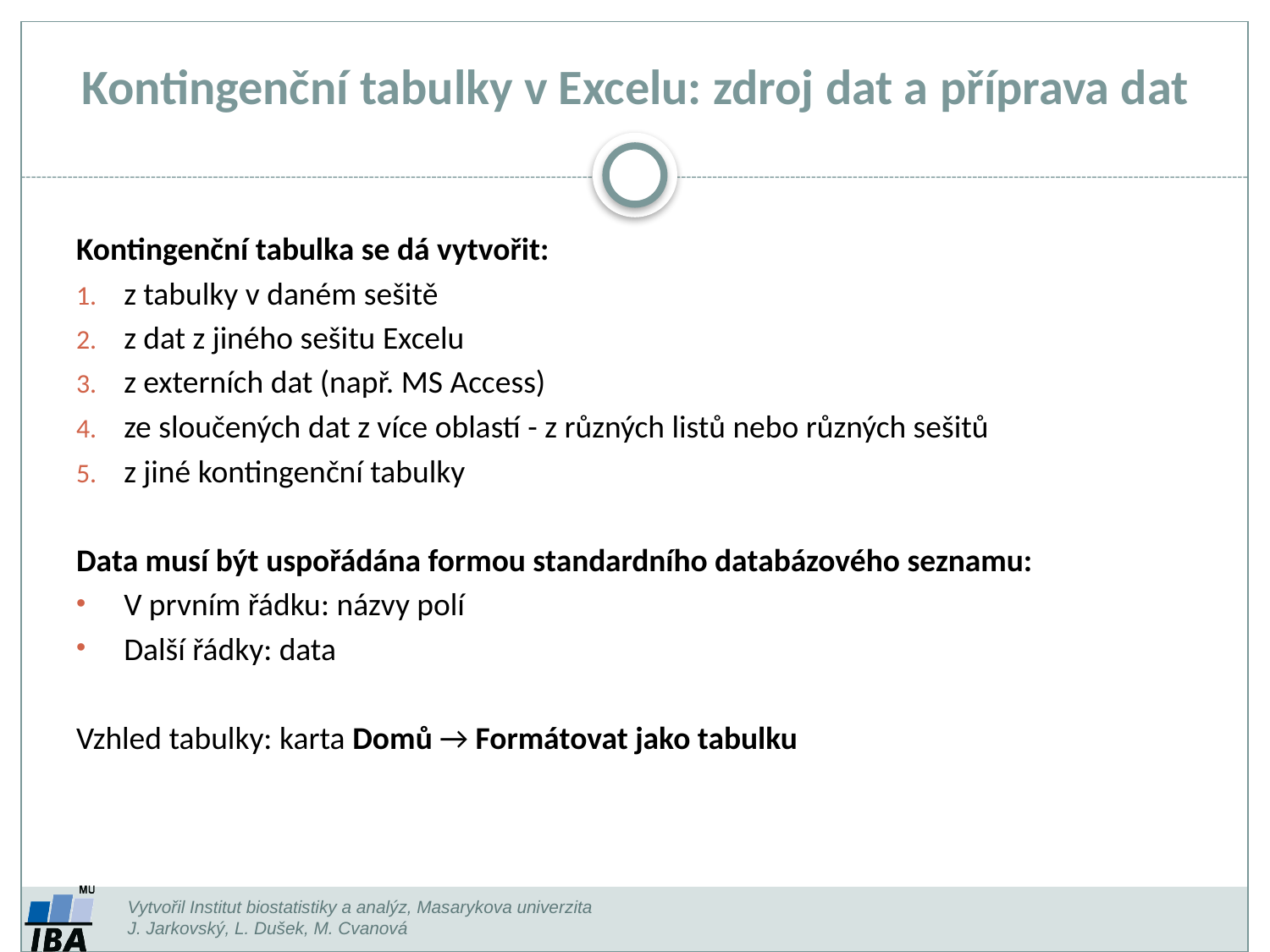

# Kontingenční tabulky v Excelu: zdroj dat a příprava dat
Kontingenční tabulka se dá vytvořit:
z tabulky v daném sešitě
z dat z jiného sešitu Excelu
z externích dat (např. MS Access)
ze sloučených dat z více oblastí - z různých listů nebo různých sešitů
z jiné kontingenční tabulky

Data musí být uspořádána formou standardního databázového seznamu:
V prvním řádku: názvy polí
Další řádky: data

Vzhled tabulky: karta Domů → Formátovat jako tabulku

Vytvořil Institut biostatistiky a analýz, Masarykova univerzita
J. Jarkovský, L. Dušek, M. Cvanová